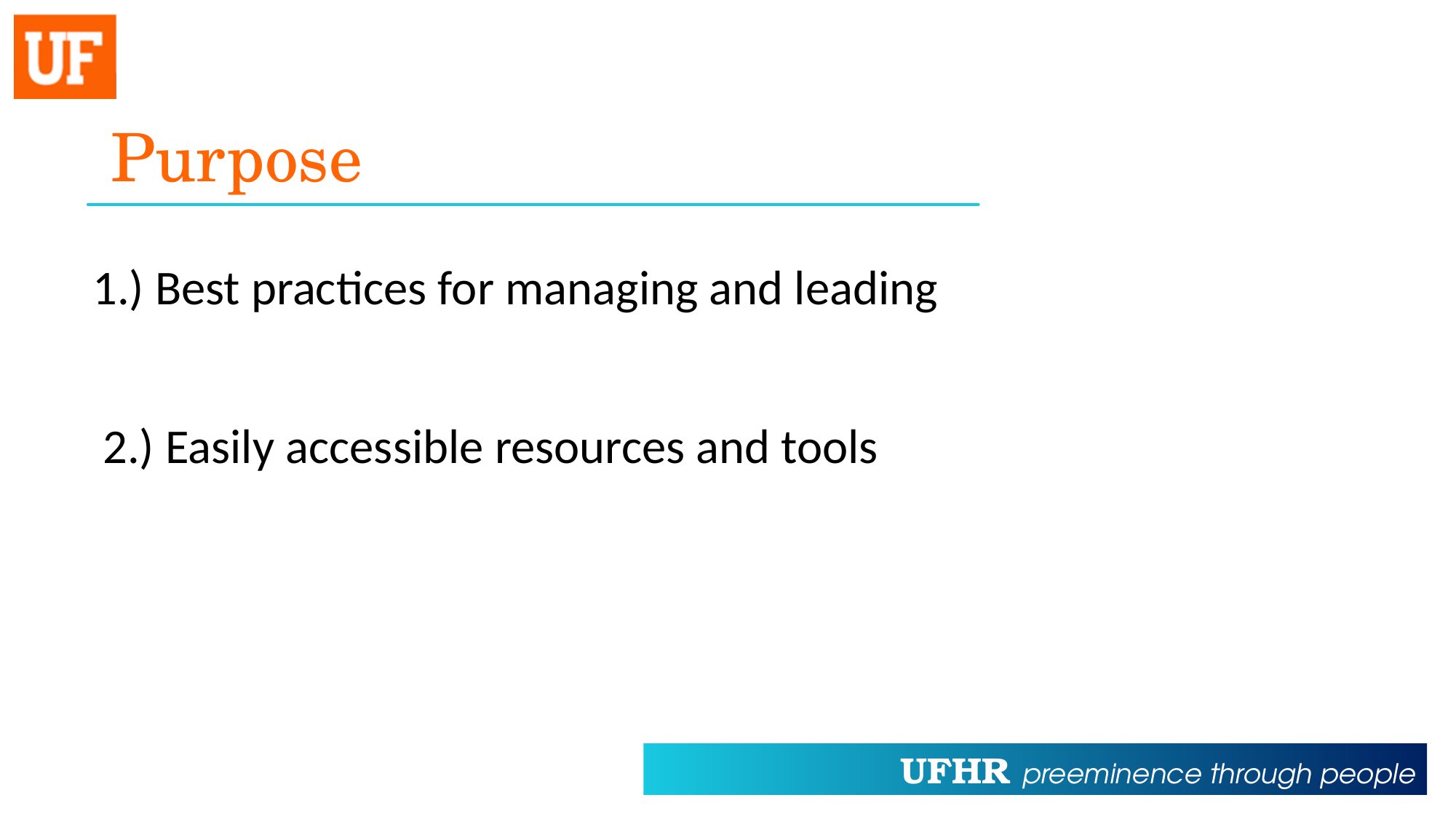

# Purpose
1.) Best practices for managing and leading

2.) Easily accessible resources and tools